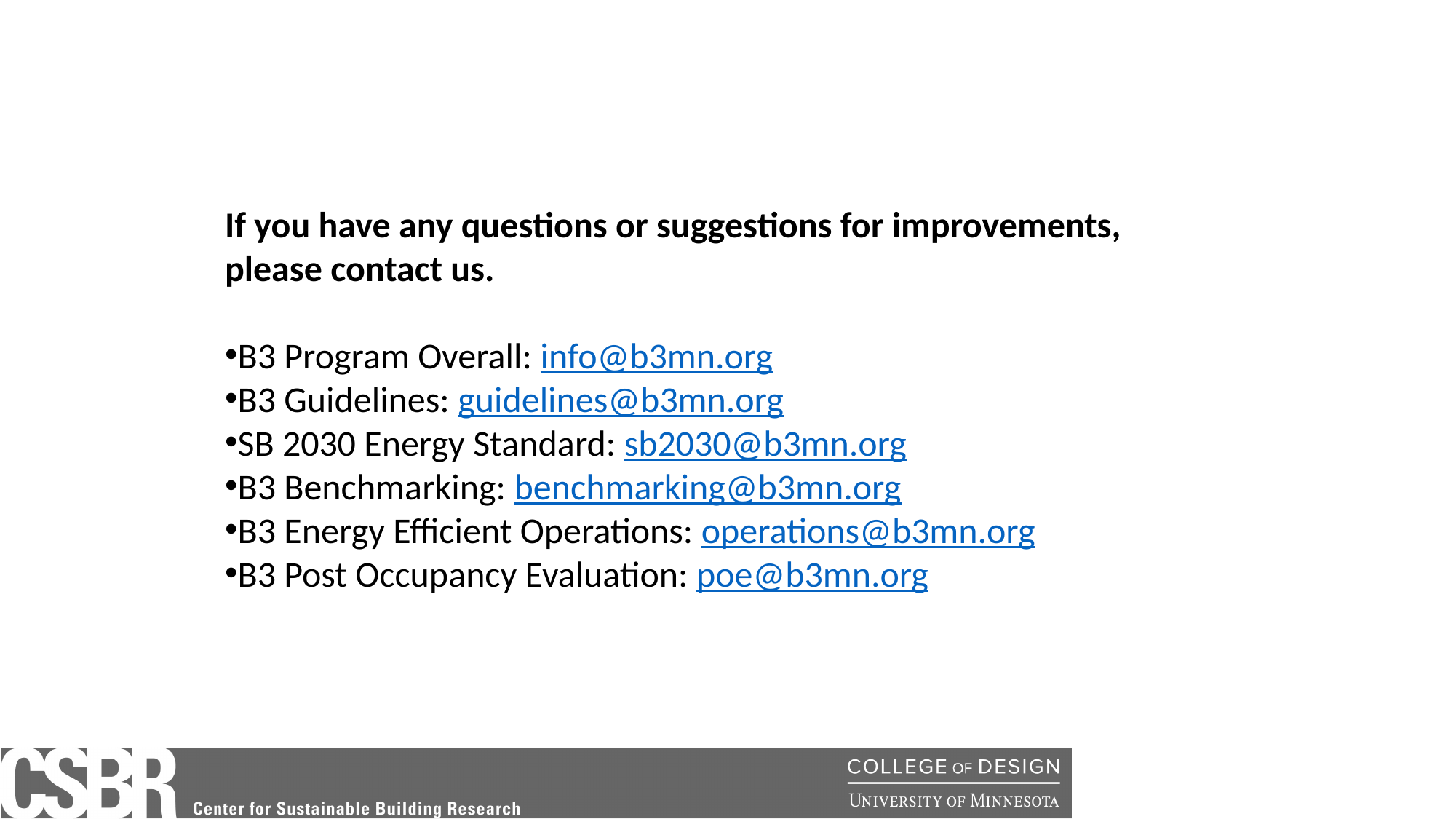

If you have any questions or suggestions for improvements, please contact us.

B3 Program Overall: info@b3mn.org
B3 Guidelines: guidelines@b3mn.org
SB 2030 Energy Standard: sb2030@b3mn.org
B3 Benchmarking: benchmarking@b3mn.org
B3 Energy Efficient Operations: operations@b3mn.org
B3 Post Occupancy Evaluation: poe@b3mn.org